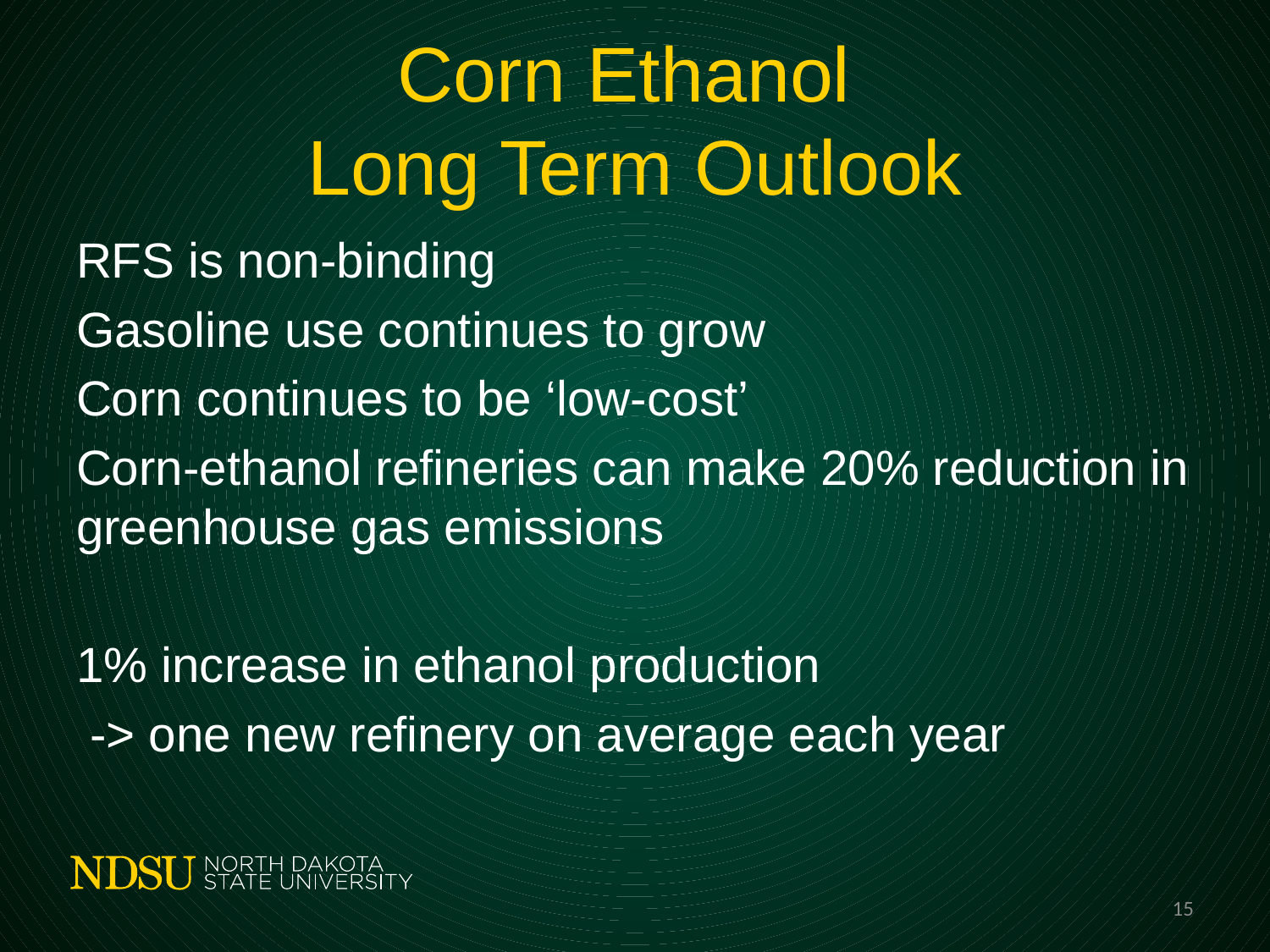

# Corn Ethanol Long Term Outlook
RFS is non-binding
Gasoline use continues to grow
Corn continues to be ‘low-cost’
Corn-ethanol refineries can make 20% reduction in greenhouse gas emissions

1% increase in ethanol production
 -> one new refinery on average each year
15